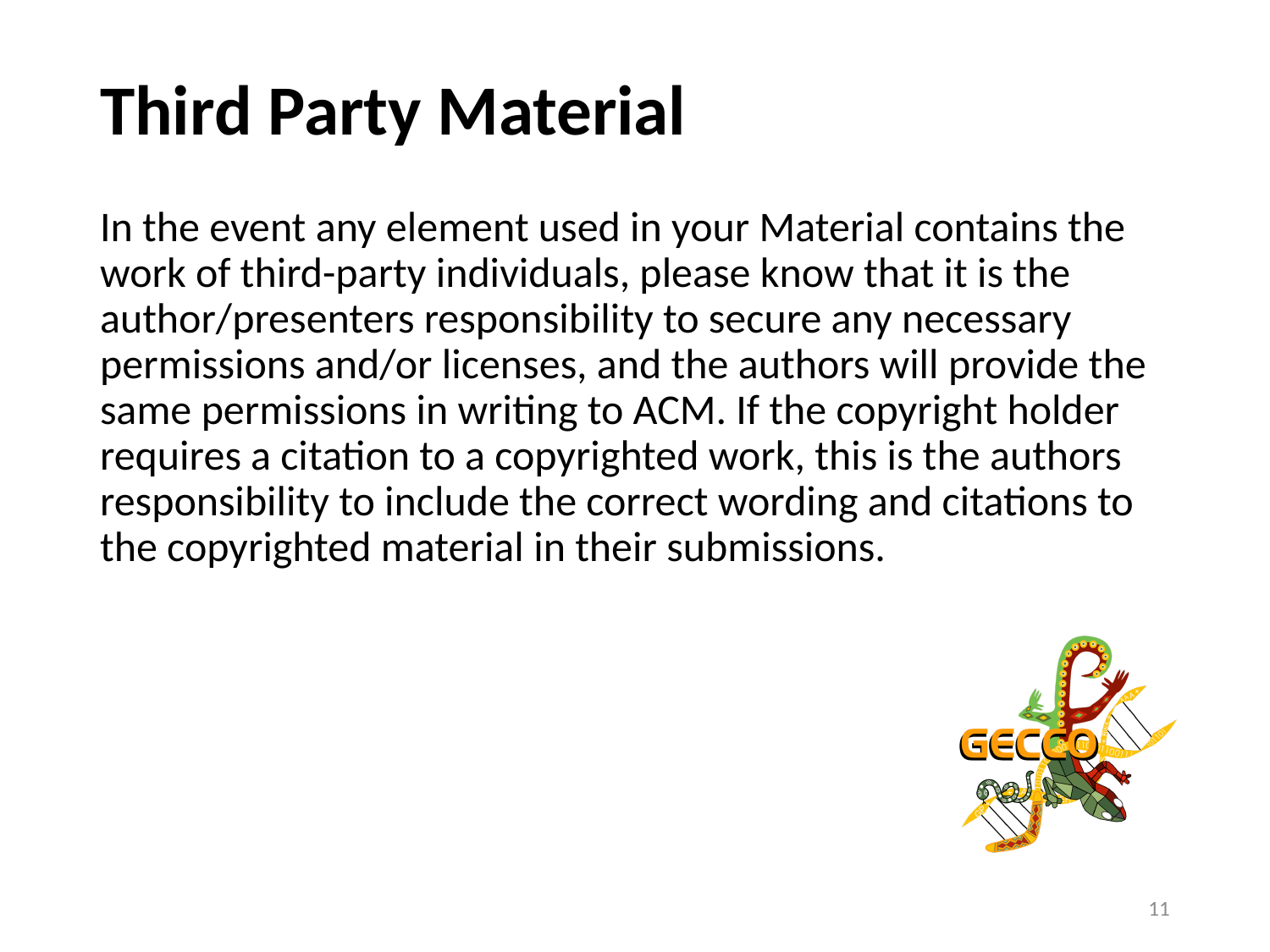

# Third Party Material
In the event any element used in your Material contains the work of third-party individuals, please know that it is the author/presenters responsibility to secure any necessary permissions and/or licenses, and the authors will provide the same permissions in writing to ACM. If the copyright holder requires a citation to a copyrighted work, this is the authors responsibility to include the correct wording and citations to the copyrighted material in their submissions.

11